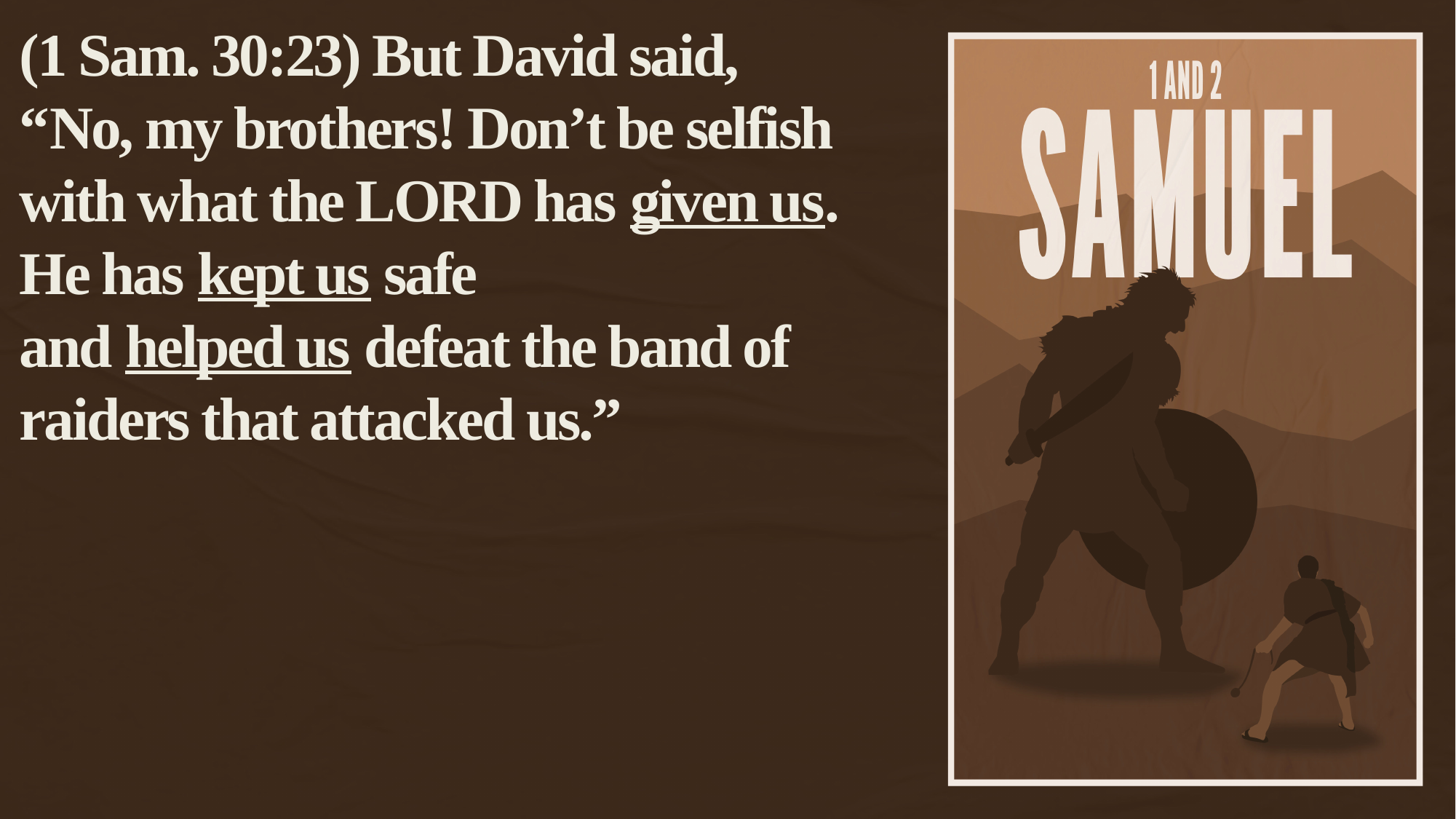

(1 Sam. 30:23) But David said,
“No, my brothers! Don’t be selfish with what the LORD has given us.
He has kept us safe
and helped us defeat the band of raiders that attacked us.”